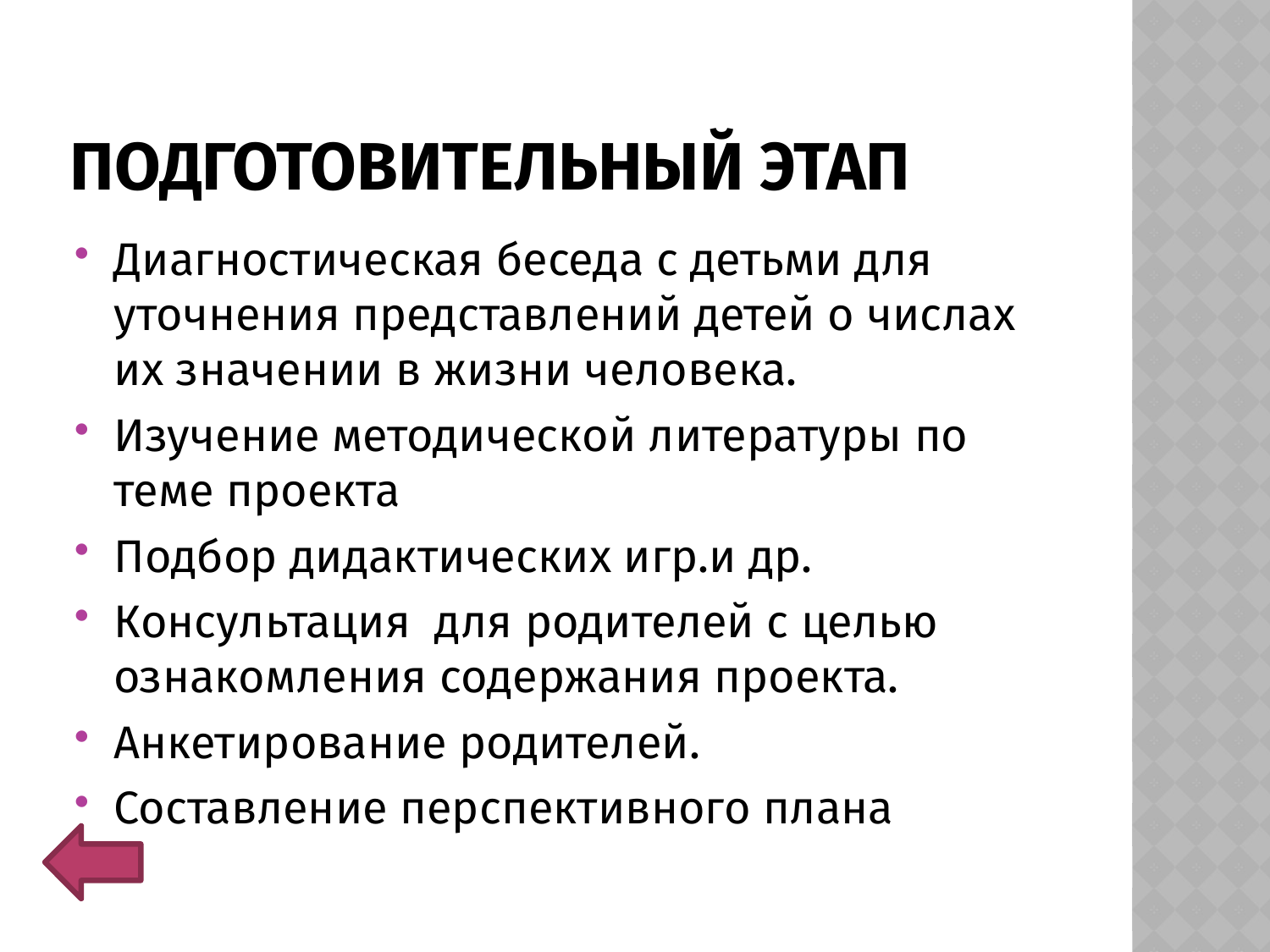

# Подготовительный этап
Диагностическая беседа с детьми для уточнения представлений детей о числах их значении в жизни человека.
Изучение методической литературы по теме проекта
Подбор дидактических игр.и др.
Консультация  для родителей с целью ознакомления содержания проекта.
Анкетирование родителей.
Составление перспективного плана